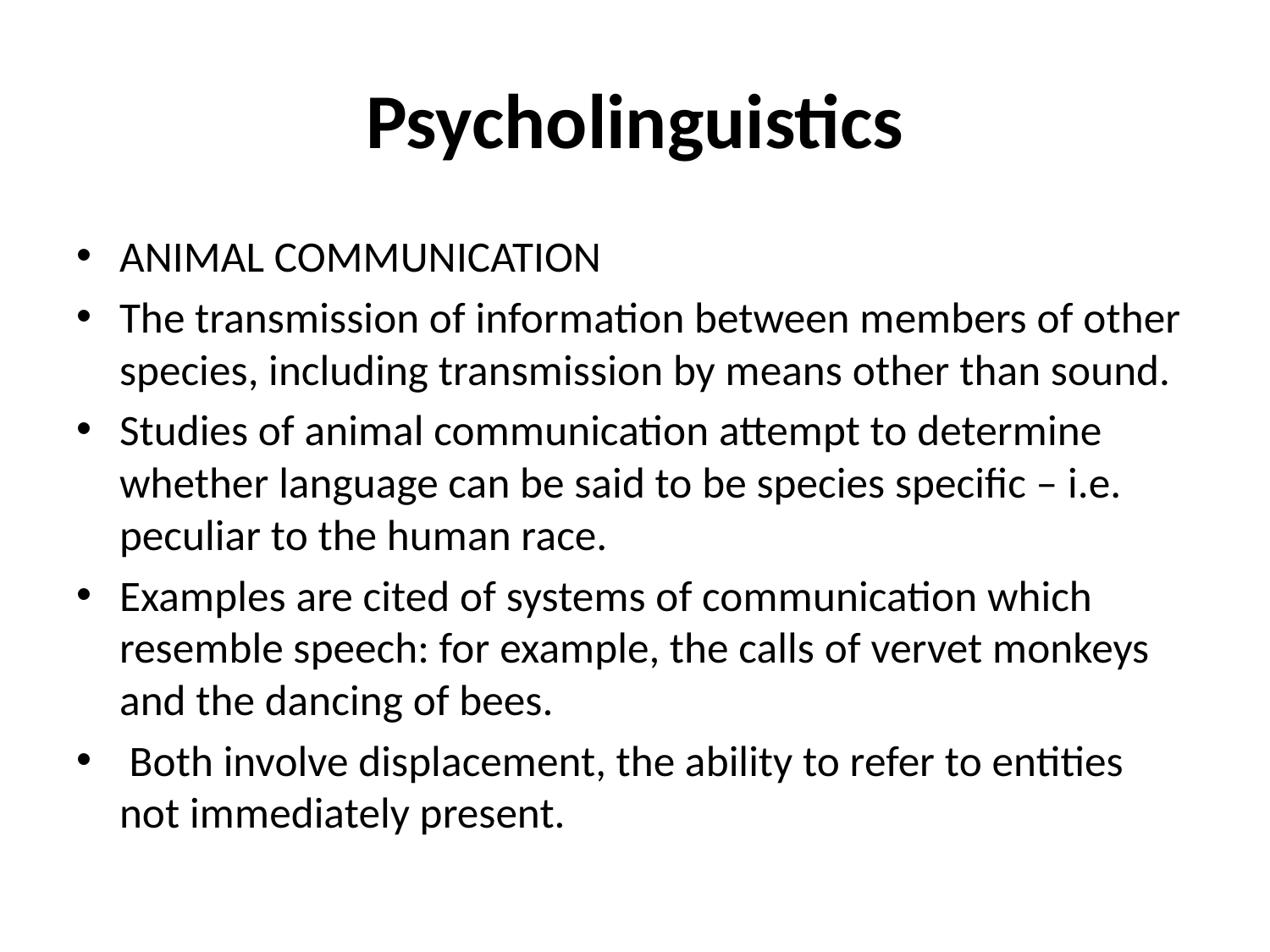

# Psycholinguistics
ANIMAL COMMUNICATION
The transmission of information between members of other species, including transmission by means other than sound.
Studies of animal communication attempt to determine whether language can be said to be species specific – i.e. peculiar to the human race.
Examples are cited of systems of communication which resemble speech: for example, the calls of vervet monkeys and the dancing of bees.
 Both involve displacement, the ability to refer to entities not immediately present.